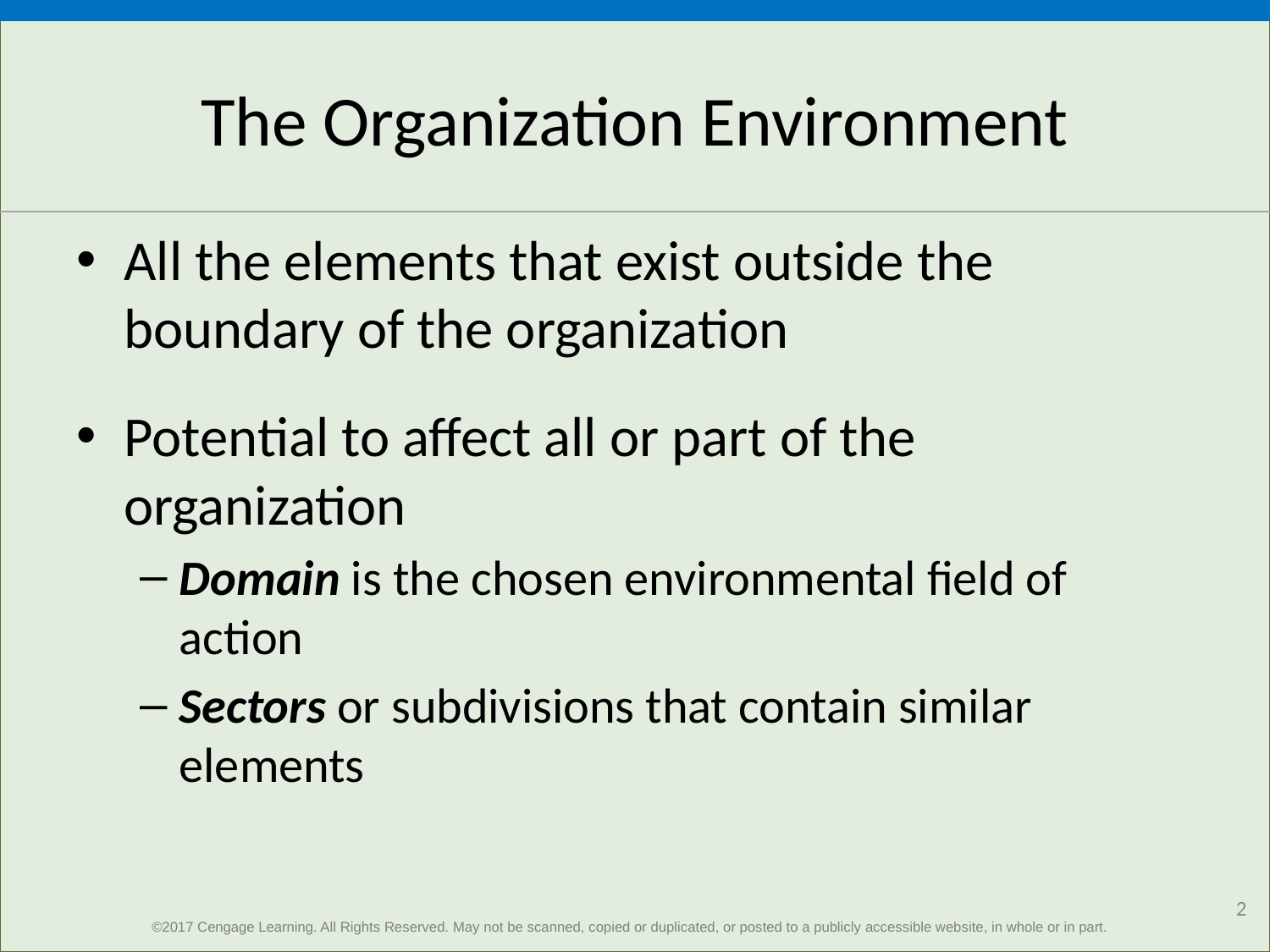

# The Organization Environment
All the elements that exist outside the boundary of the organization

Potential to affect all or part of the organization
Domain is the chosen environmental field of action
Sectors or subdivisions that contain similar elements
2
©2017 Cengage Learning. All Rights Reserved. May not be scanned, copied or duplicated, or posted to a publicly accessible website, in whole or in part.